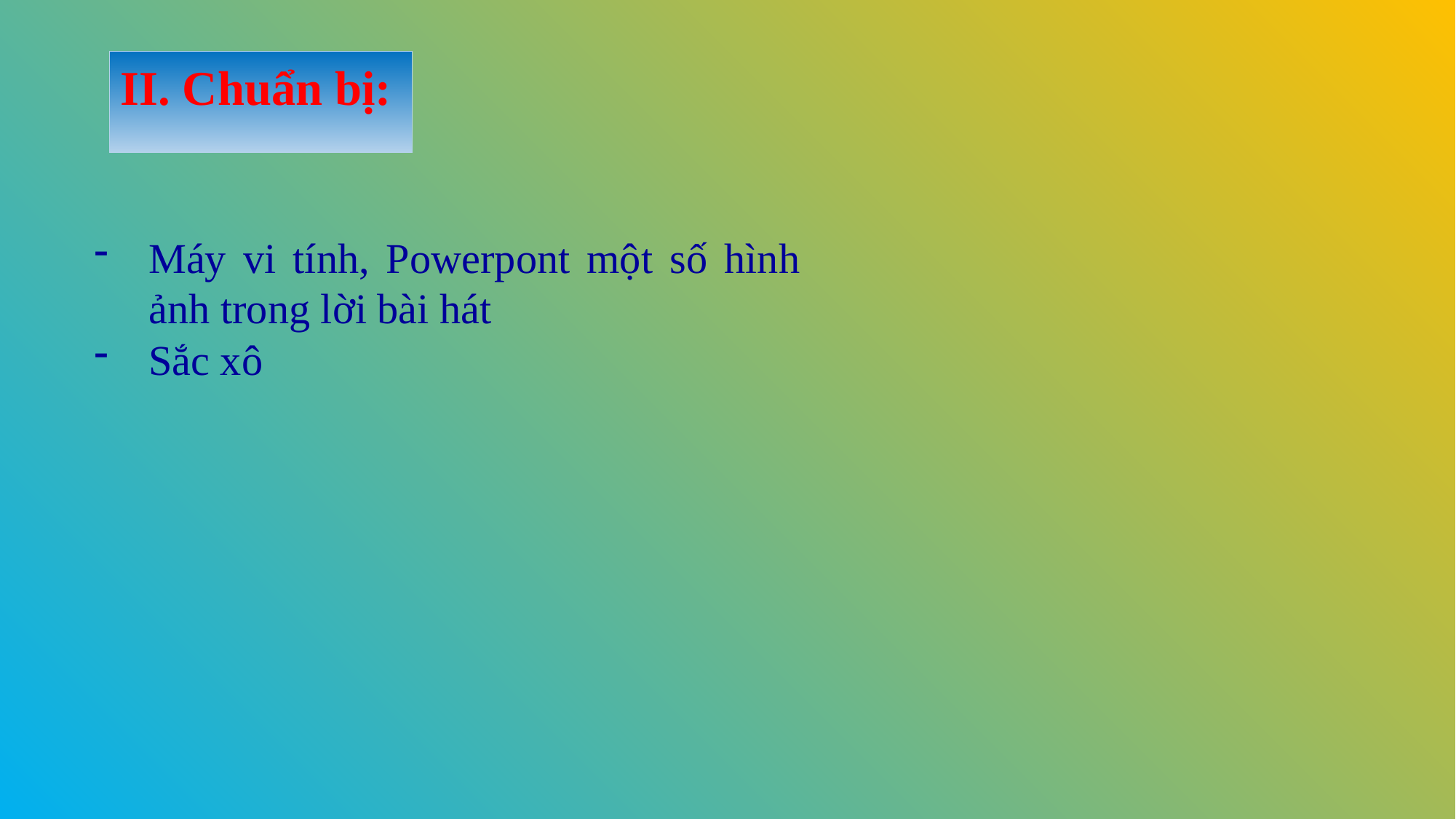

II. Chuẩn bị:

Máy vi tính, Powerpont một số hình ảnh trong lời bài hát
Sắc xô